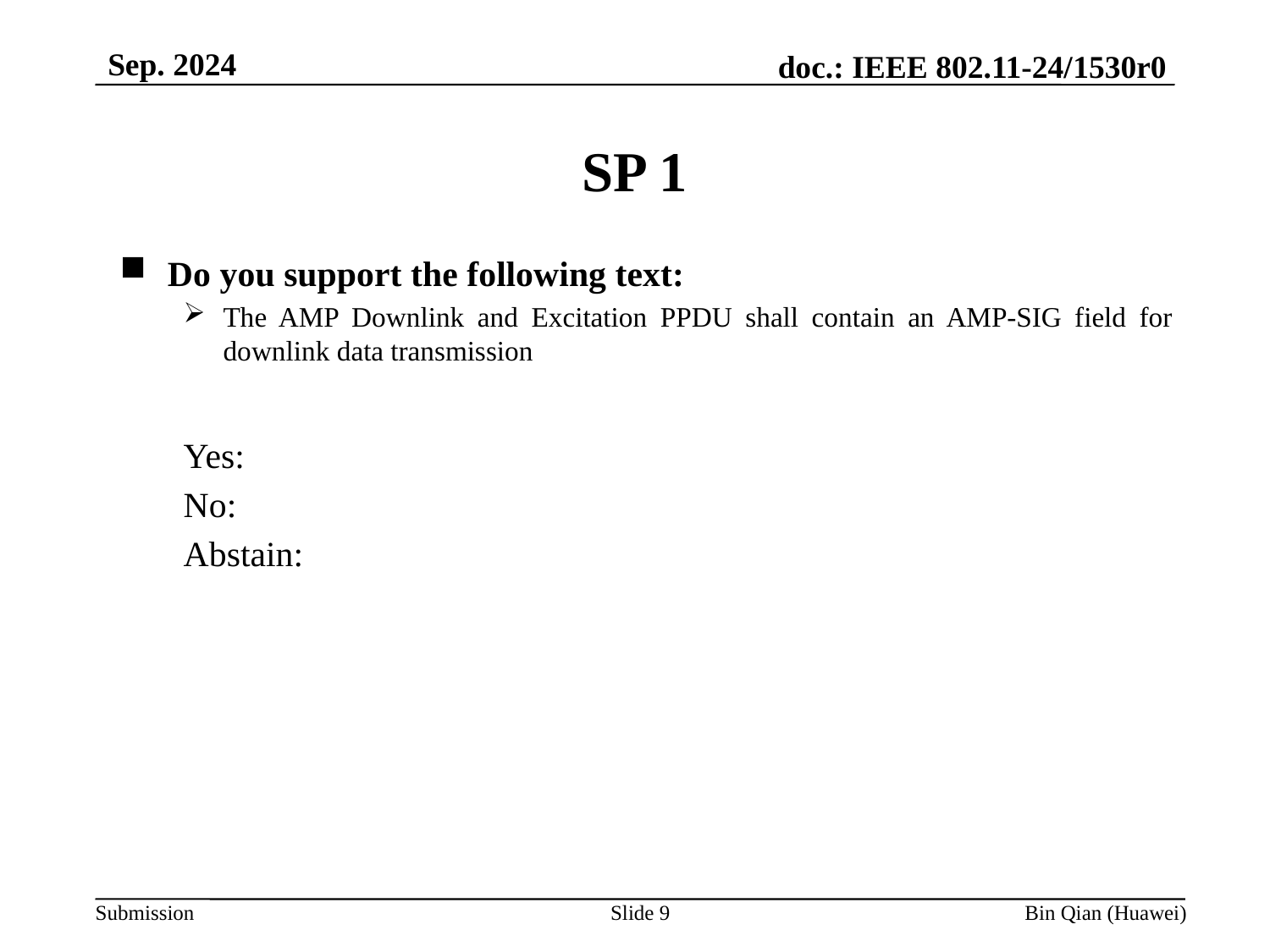

Sep. 2024
SP 1
Do you support the following text:
The AMP Downlink and Excitation PPDU shall contain an AMP-SIG field for downlink data transmission

Yes:
No:
Abstain:

Slide 9
Bin Qian (Huawei)